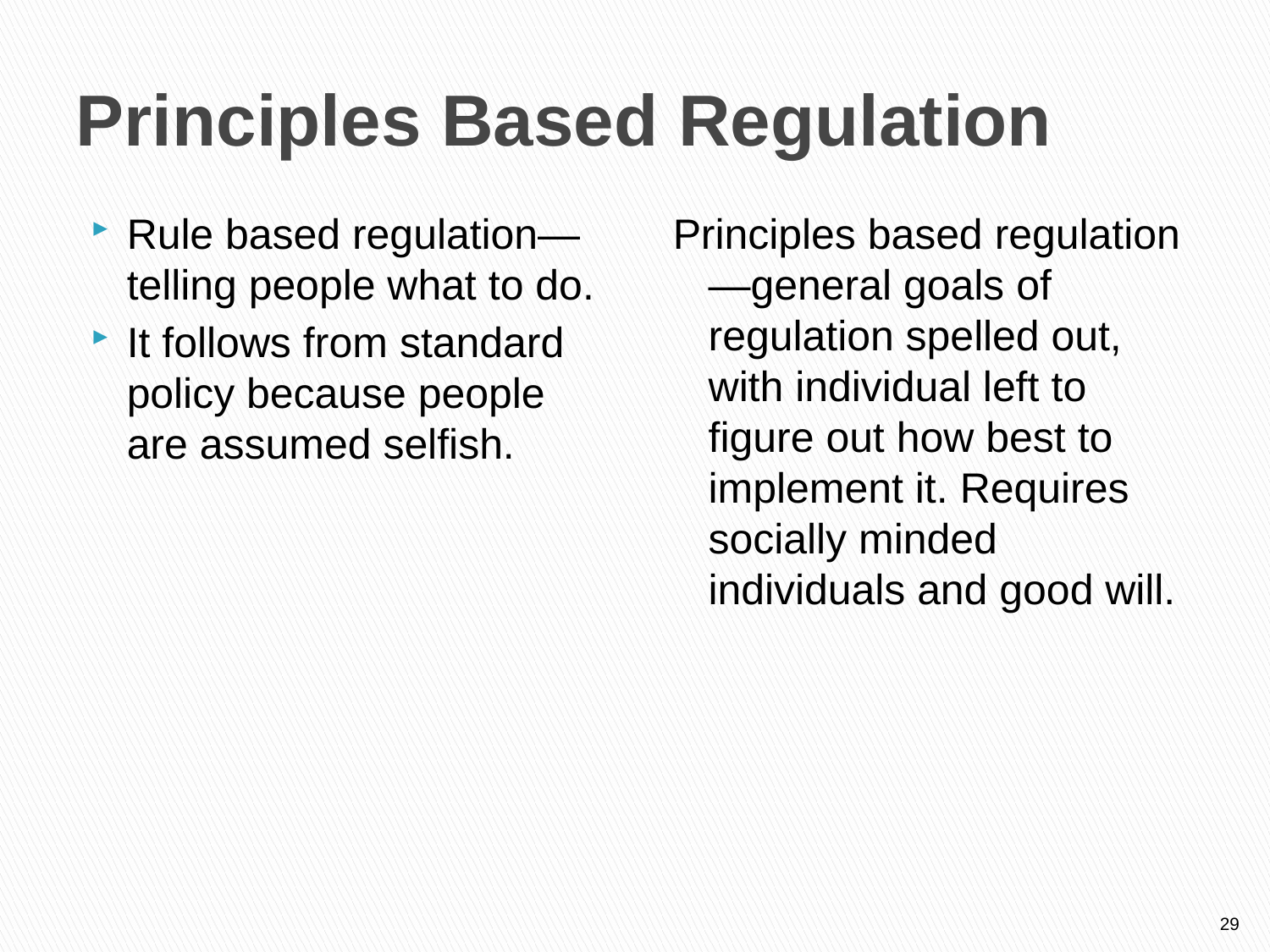

# Principles Based Regulation
Rule based regulation—telling people what to do.
It follows from standard policy because people are assumed selfish.
Principles based regulation—general goals of regulation spelled out, with individual left to figure out how best to implement it. Requires socially minded individuals and good will.

29